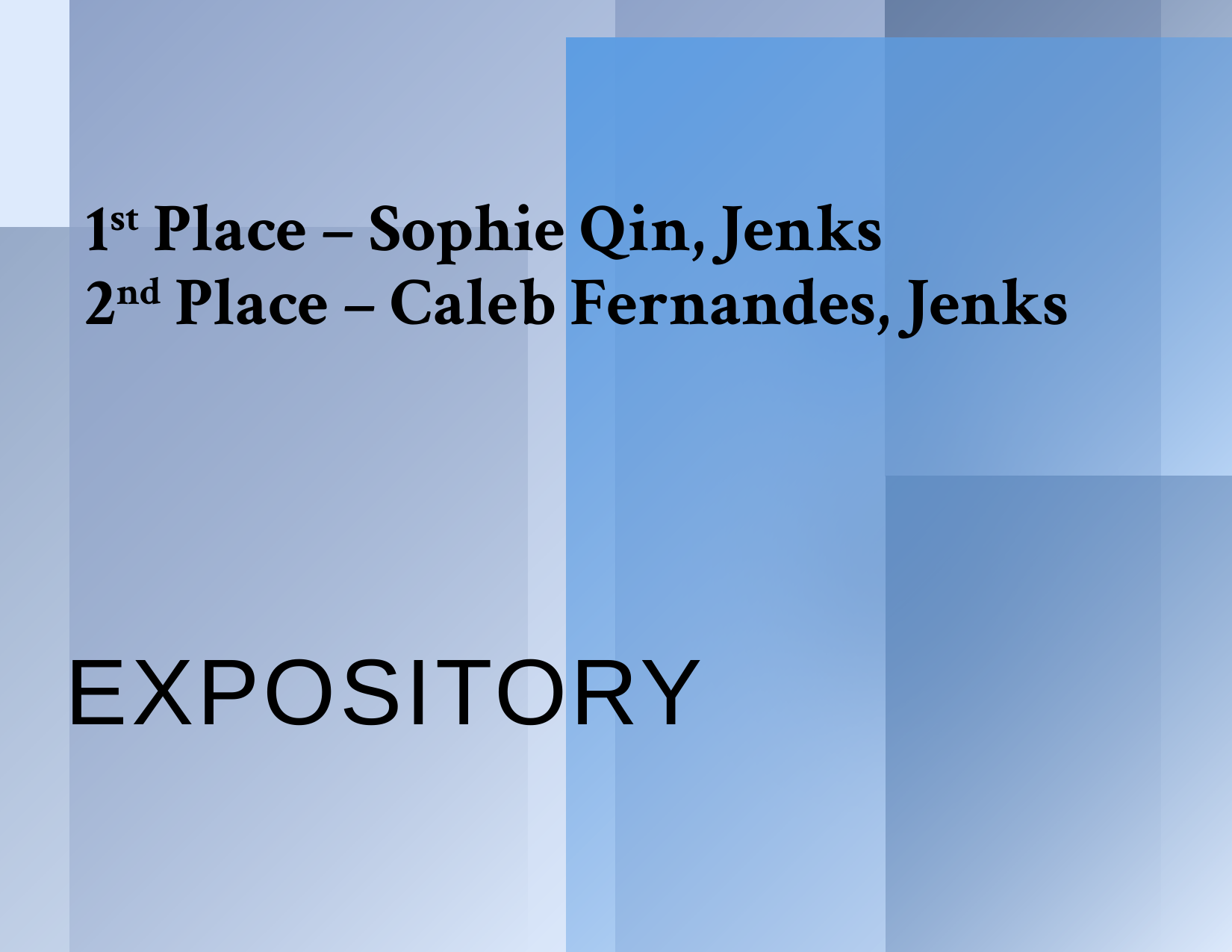

# 1st Place – Sophie Qin, Jenks 2nd Place – Caleb Fernandes, Jenks
Expository